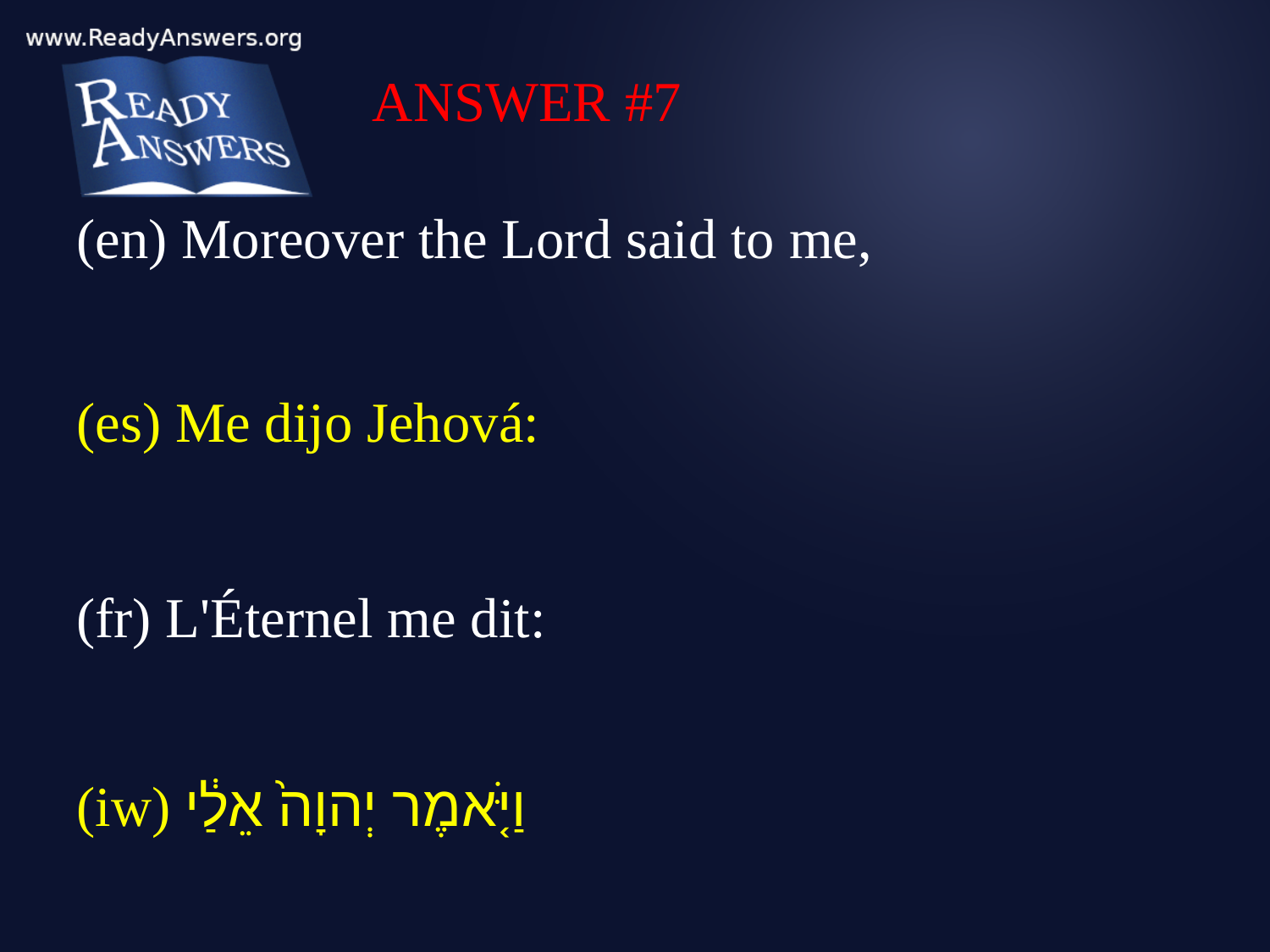

ANSWER #7
(en) Moreover the Lord said to me,
(es) Me dijo Jehová:
(fr) L'Éternel me dit:
(iw) וַיֹּ֤אמֶר יְהוָה֙ אֵלַ֔י